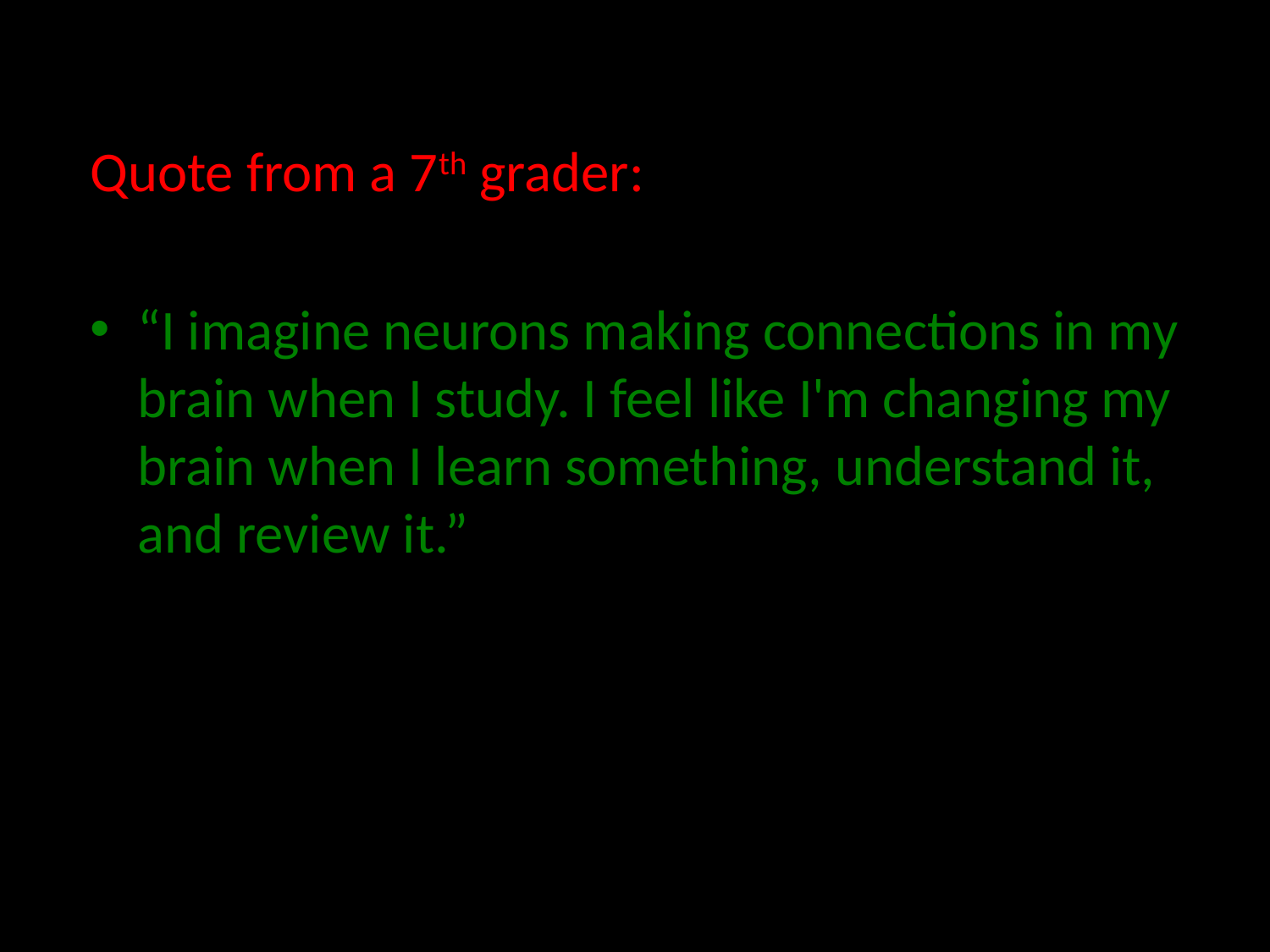

Quote from a 7th grader:

“I imagine neurons making connections in my brain when I study. I feel like I'm changing my brain when I learn something, understand it, and review it.”